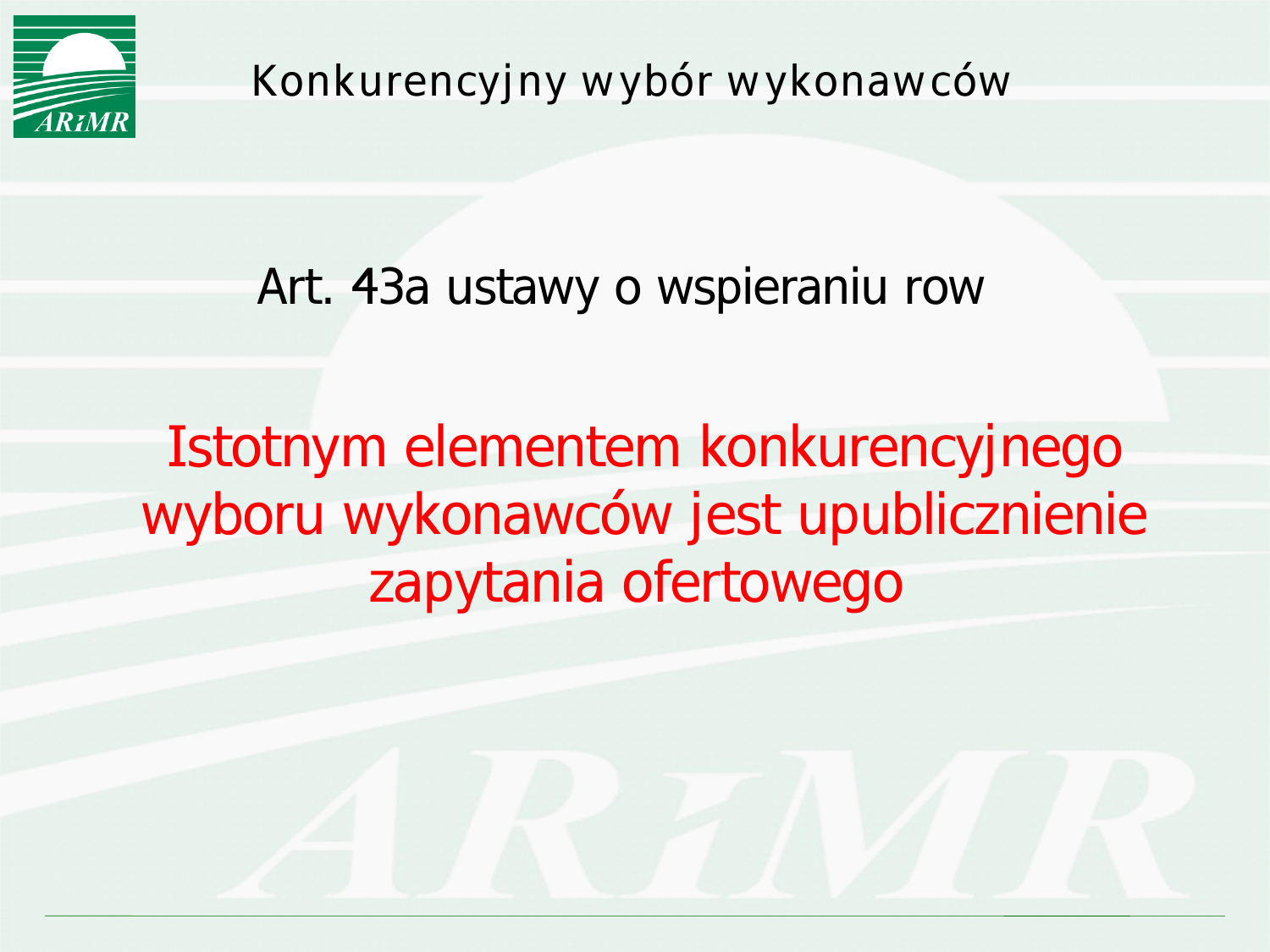

# Konkurencyjny wybór wykonawców

Art. 43a ustawy o wspieraniu row

	Istotnym elementem konkurencyjnego wyboru wykonawców jest upublicznienie zapytania ofertowego